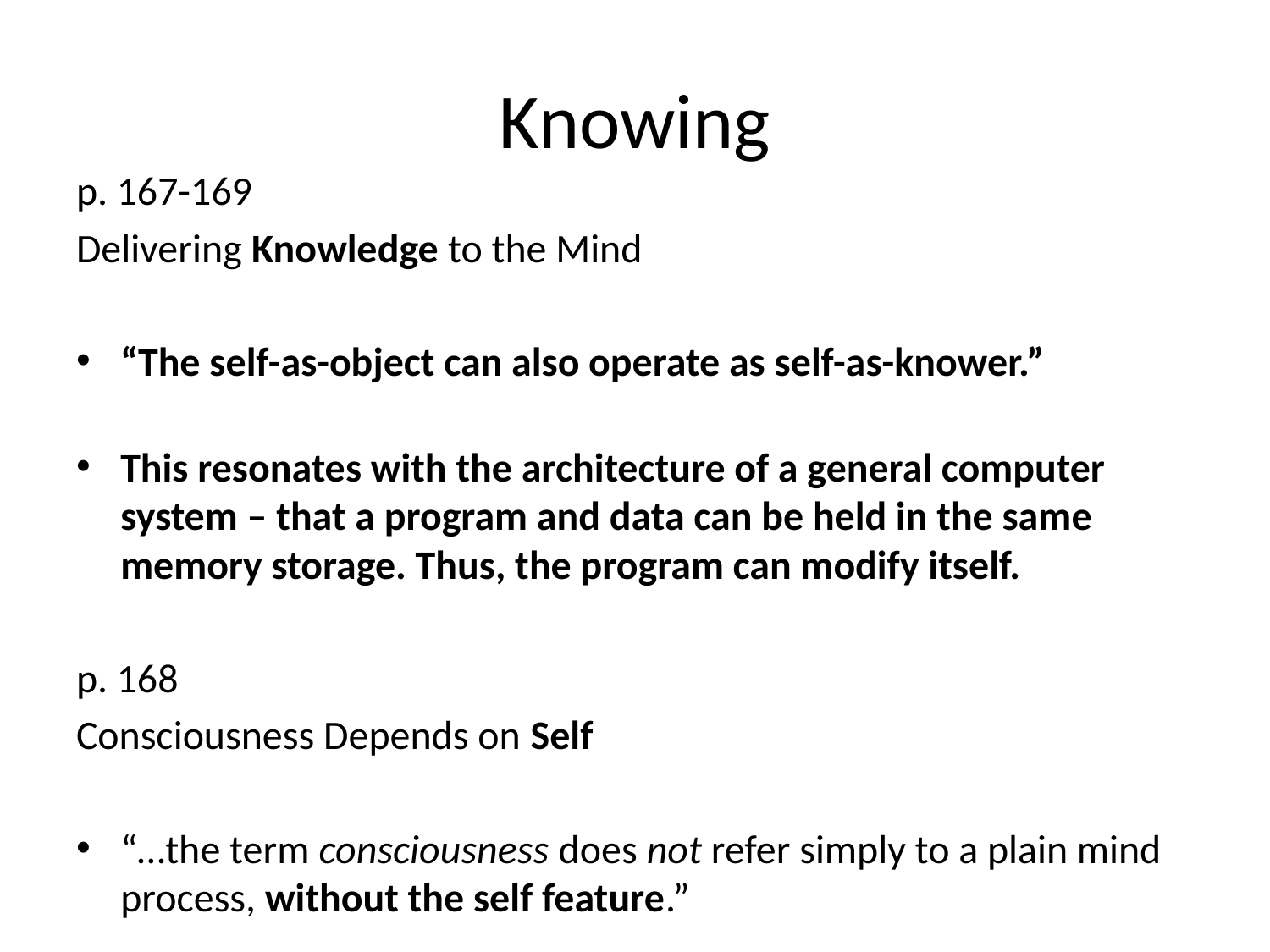

# Knowing
p. 167-169
Delivering Knowledge to the Mind

“The self-as-object can also operate as self-as-knower.”
This resonates with the architecture of a general computer system – that a program and data can be held in the same memory storage. Thus, the program can modify itself.

p. 168
Consciousness Depends on Self

“…the term consciousness does not refer simply to a plain mind process, without the self feature.”